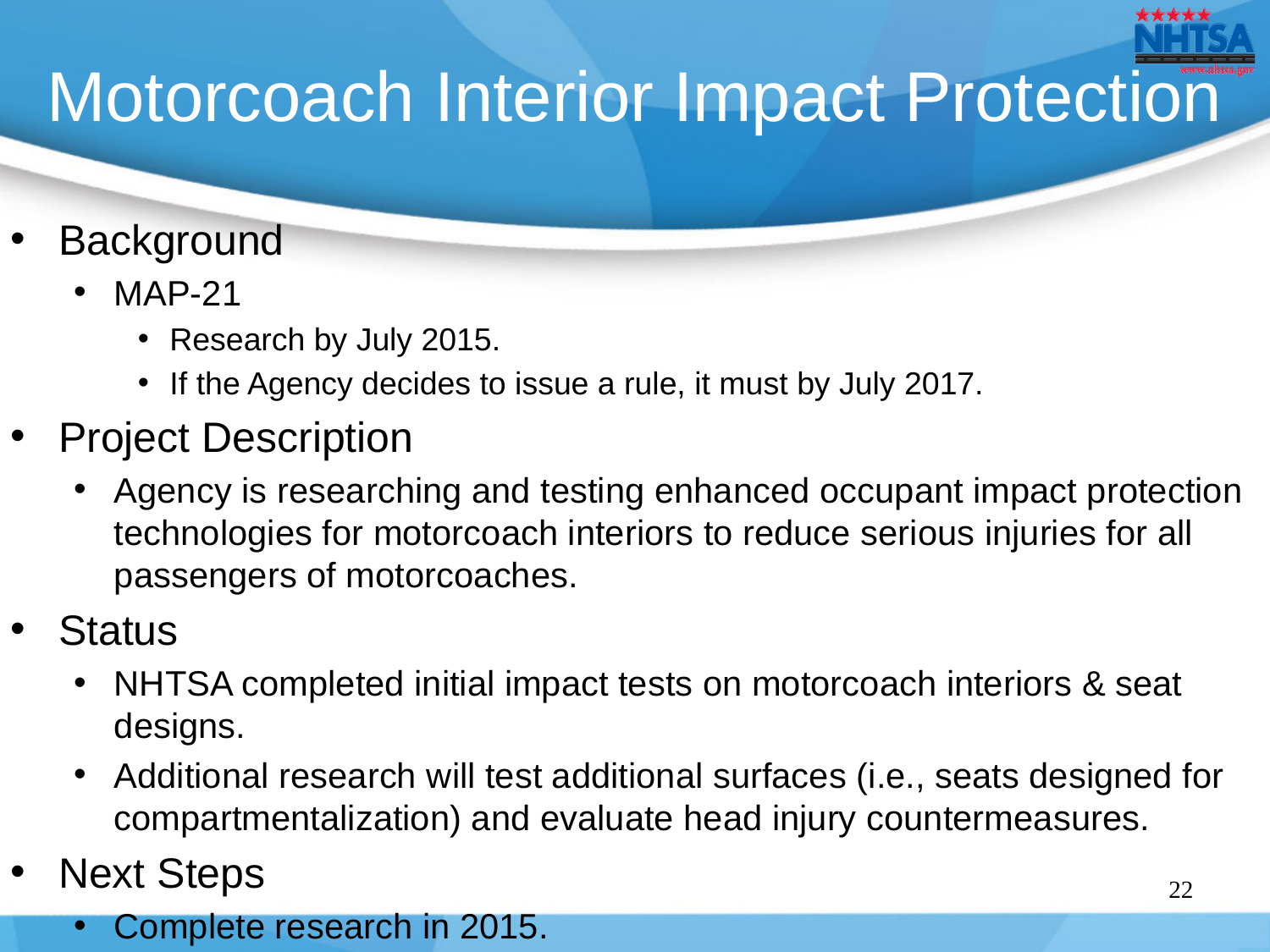

# Motorcoach Interior Impact Protection
Background
MAP-21
Research by July 2015.
If the Agency decides to issue a rule, it must by July 2017.
Project Description
Agency is researching and testing enhanced occupant impact protection technologies for motorcoach interiors to reduce serious injuries for all passengers of motorcoaches.
Status
NHTSA completed initial impact tests on motorcoach interiors & seat designs.
Additional research will test additional surfaces (i.e., seats designed for compartmentalization) and evaluate head injury countermeasures.
Next Steps
Complete research in 2015.

22